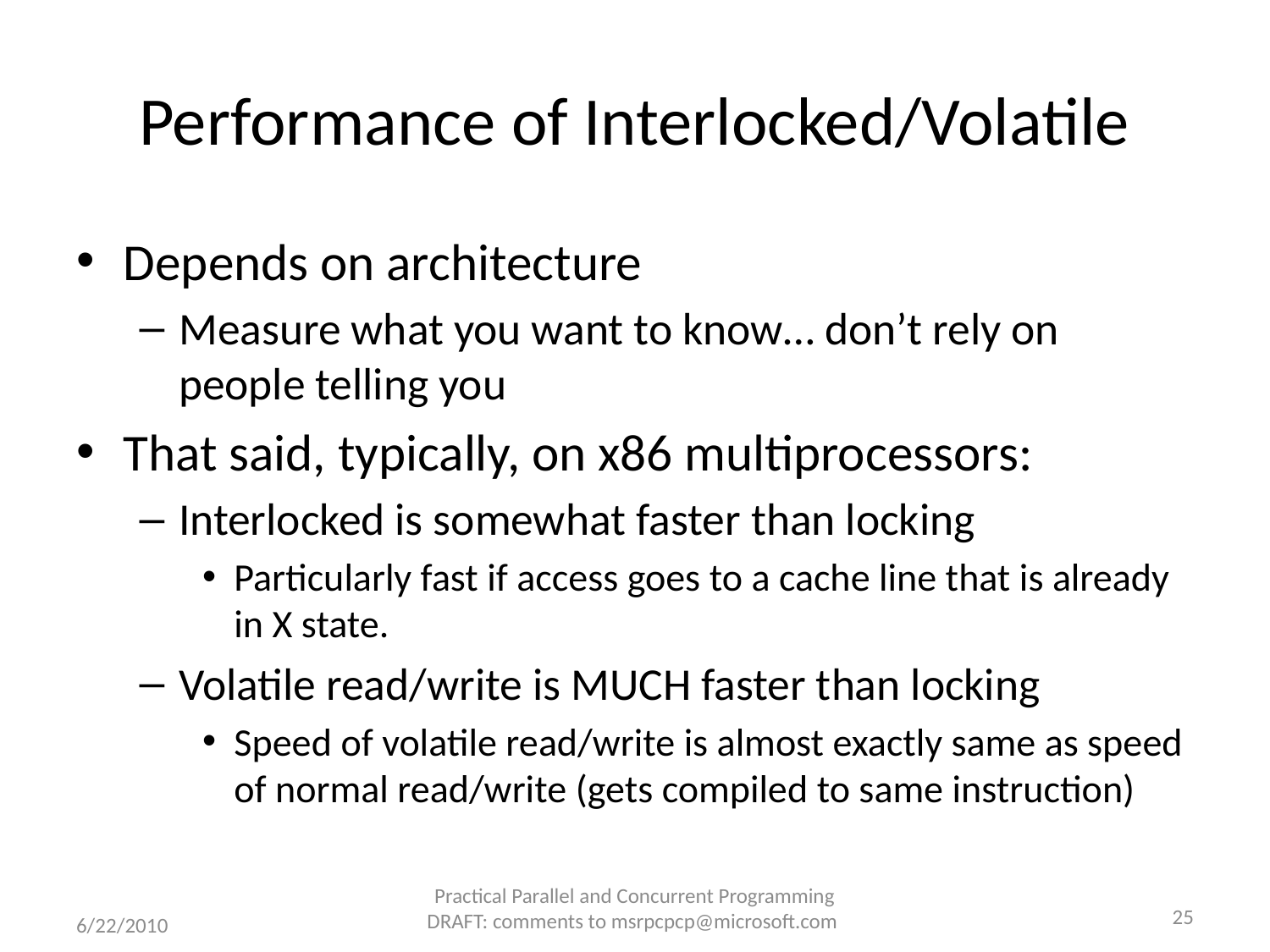

# Performance of Interlocked/Volatile
Depends on architecture
Measure what you want to know… don’t rely on people telling you
That said, typically, on x86 multiprocessors:
Interlocked is somewhat faster than locking
Particularly fast if access goes to a cache line that is already in X state.
Volatile read/write is MUCH faster than locking
Speed of volatile read/write is almost exactly same as speed of normal read/write (gets compiled to same instruction)
Practical Parallel and Concurrent Programming DRAFT: comments to msrpcpcp@microsoft.com
25
6/22/2010